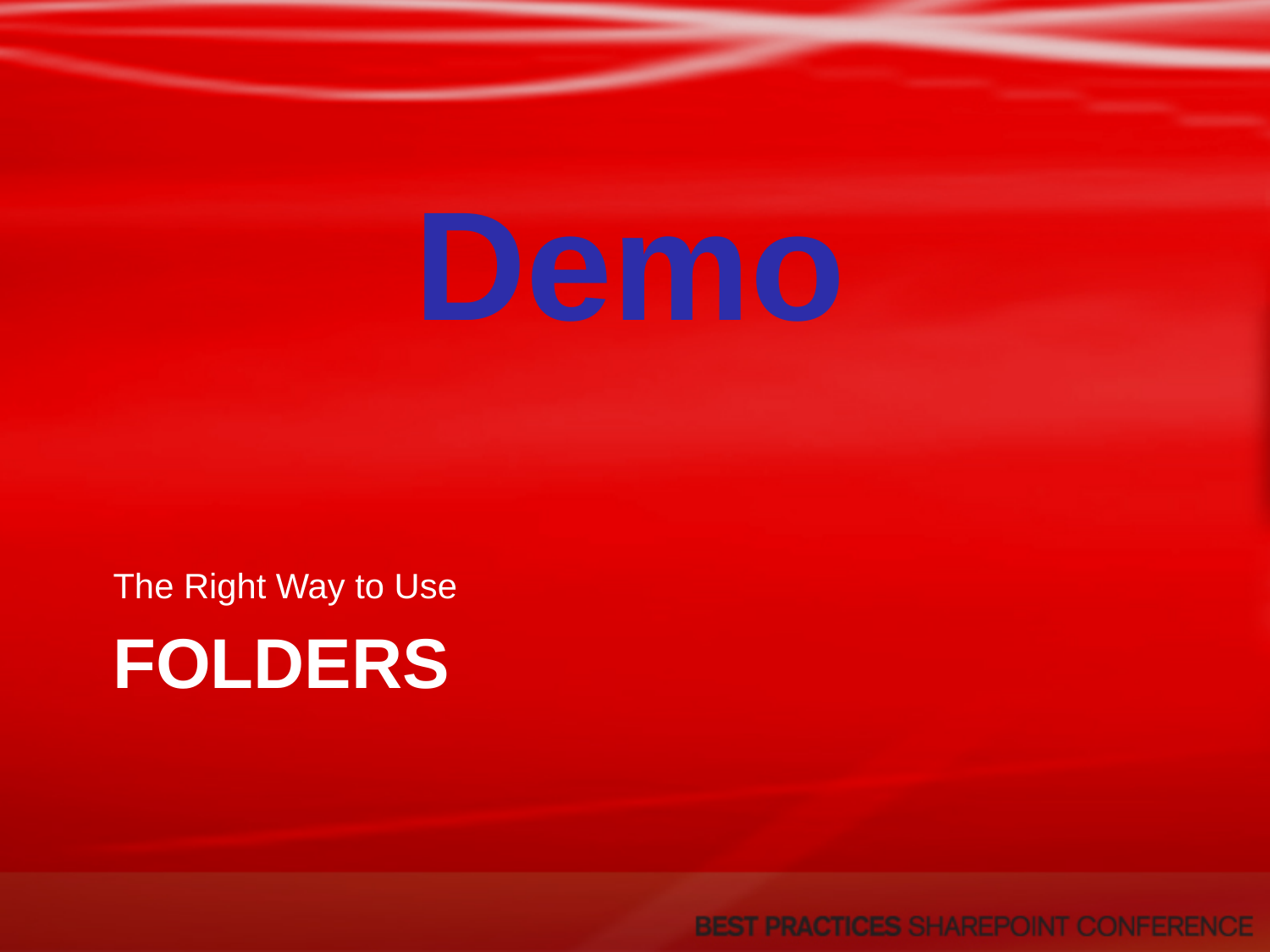

The Right Way to Use
# Folders